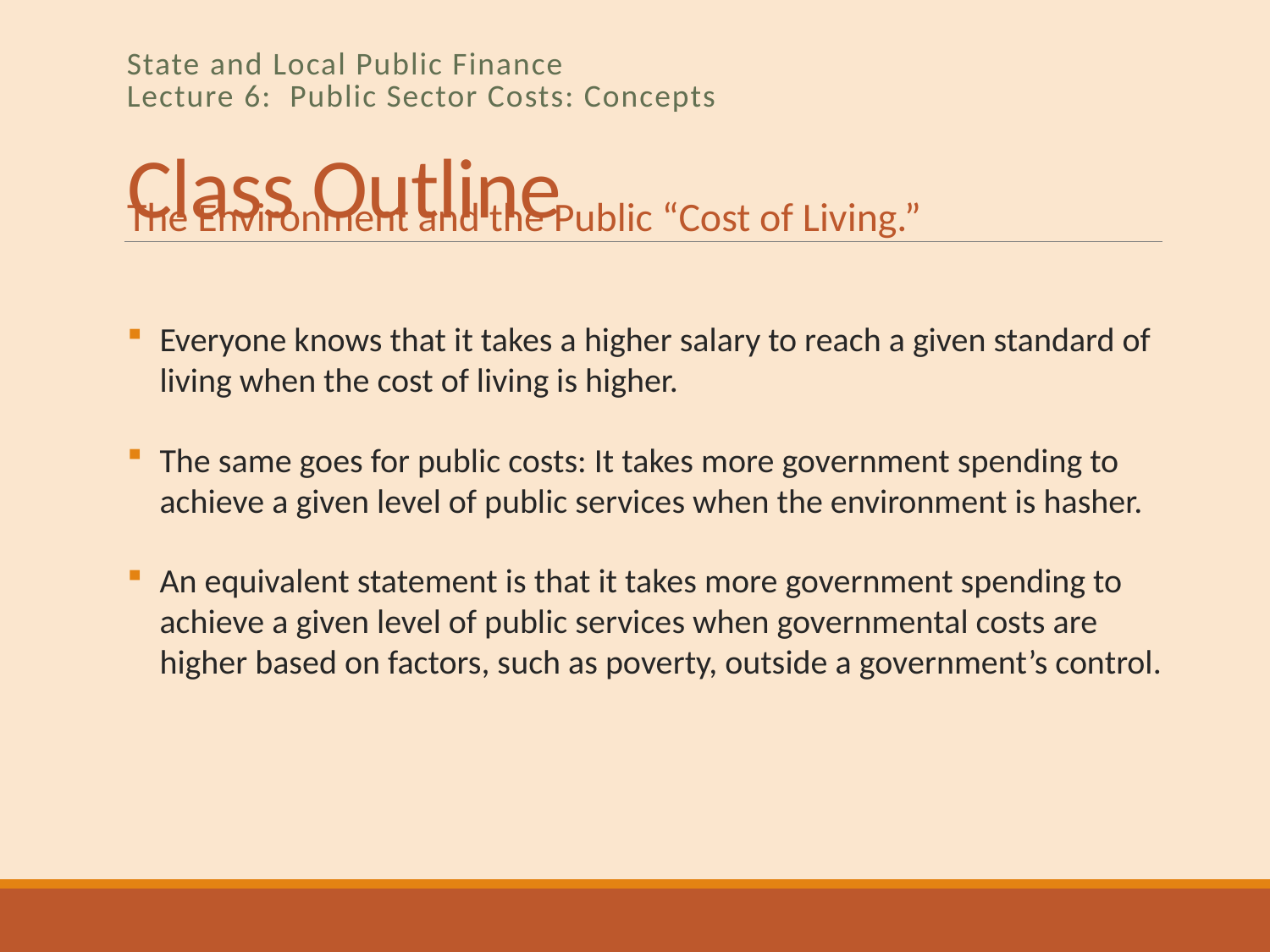

# Class Outline
State and Local Public Finance
Lecture 6:  Public Sector Costs: Concepts
The Environment and the Public “Cost of Living.”

Everyone knows that it takes a higher salary to reach a given standard of living when the cost of living is higher.
The same goes for public costs: It takes more government spending to achieve a given level of public services when the environment is hasher.
An equivalent statement is that it takes more government spending to achieve a given level of public services when governmental costs are higher based on factors, such as poverty, outside a government’s control.